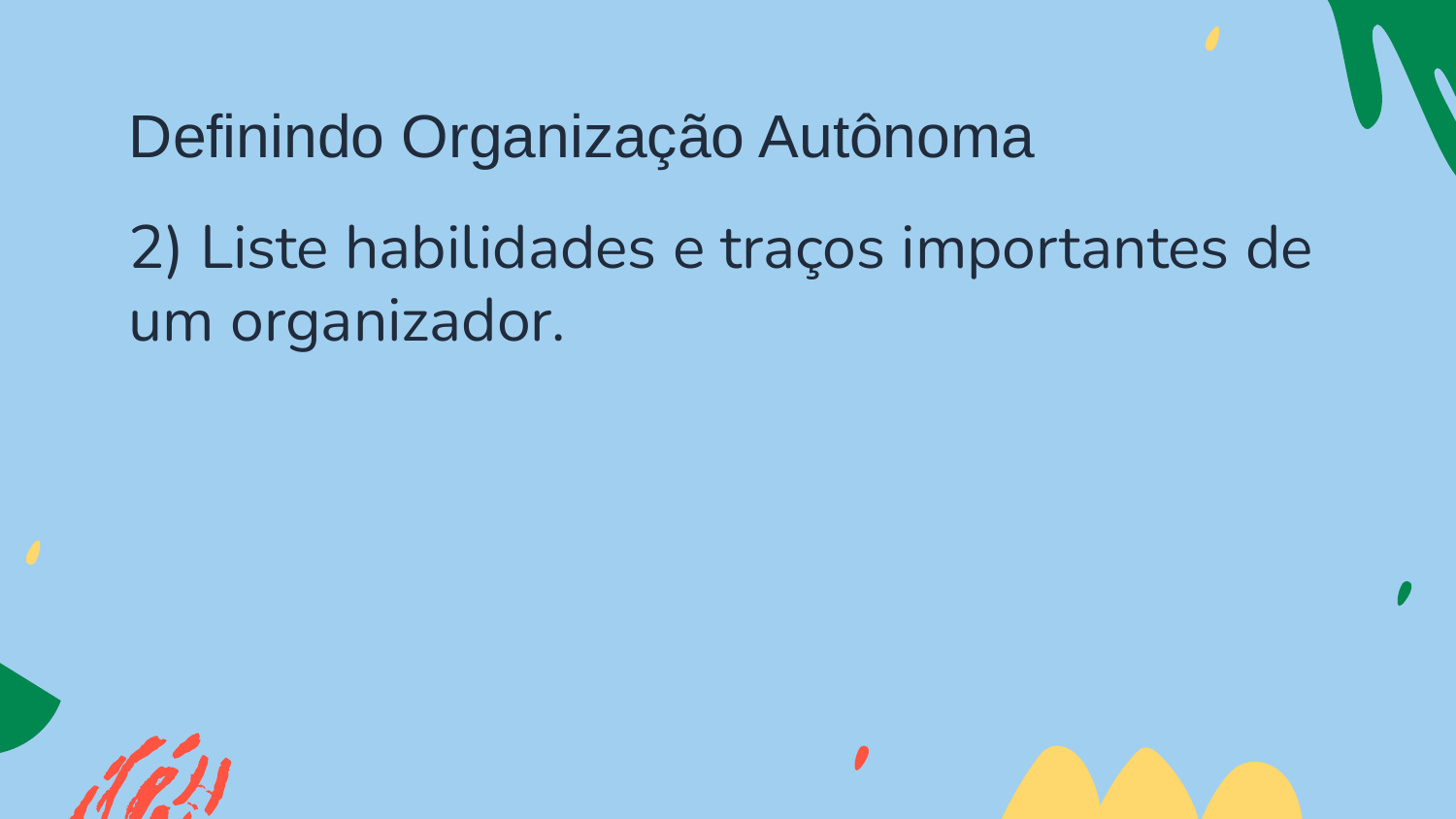

# Definindo Organização Autônoma
2) Liste habilidades e traços importantes de um organizador.